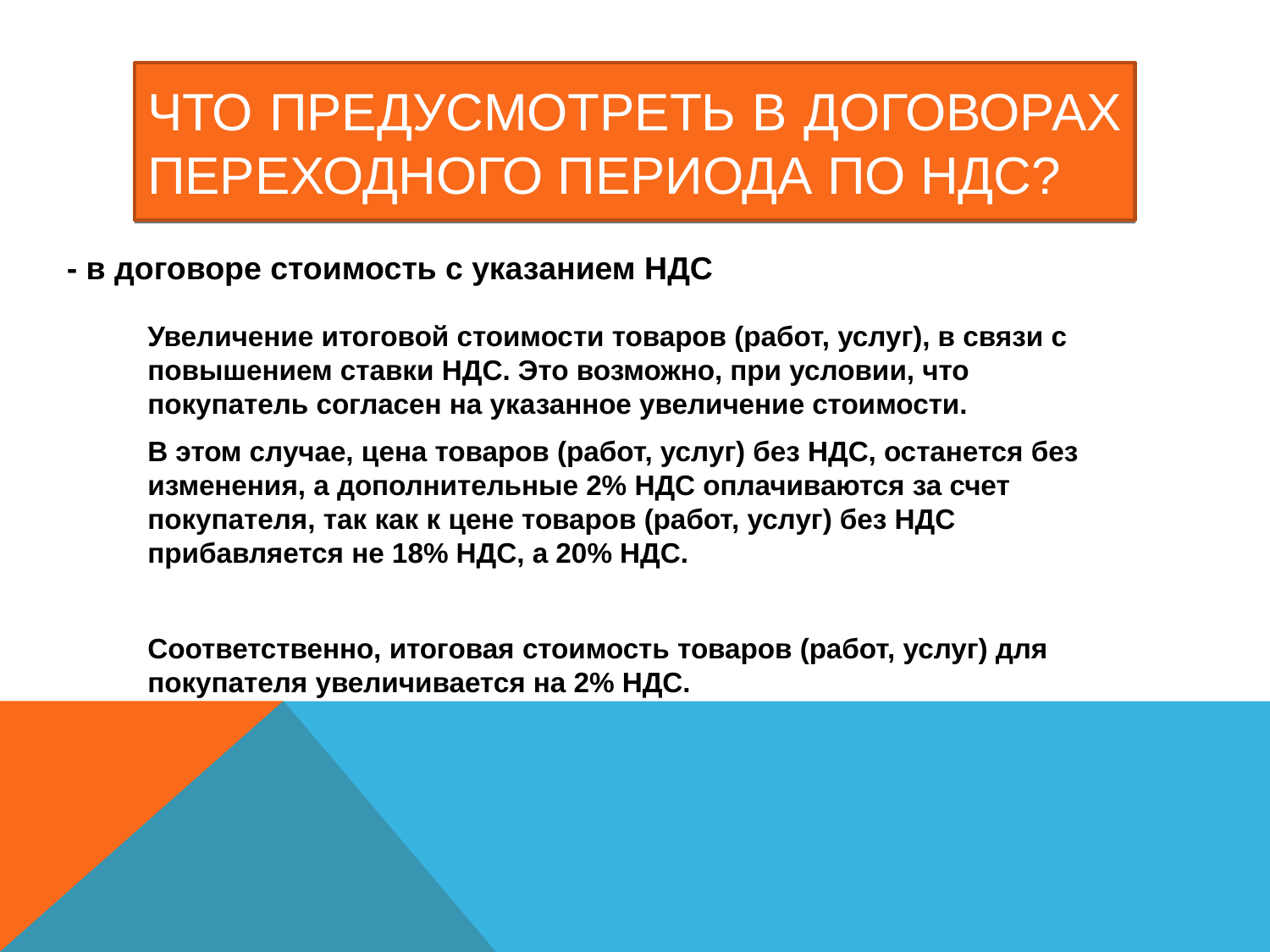

# Что предусмотреть в договорах переходного периода по НДС?
- в договоре стоимость с указанием НДС
Увеличение итоговой стоимости товаров (работ, услуг), в связи с повышением ставки НДС. Это возможно, при условии, что покупатель согласен на указанное увеличение стоимости.
В этом случае, цена товаров (работ, услуг) без НДС, останется без изменения, а дополнительные 2% НДС оплачиваются за счет покупателя, так как к цене товаров (работ, услуг) без НДС прибавляется не 18% НДС, а 20% НДС.

Соответственно, итоговая стоимость товаров (работ, услуг) для покупателя увеличивается на 2% НДС.